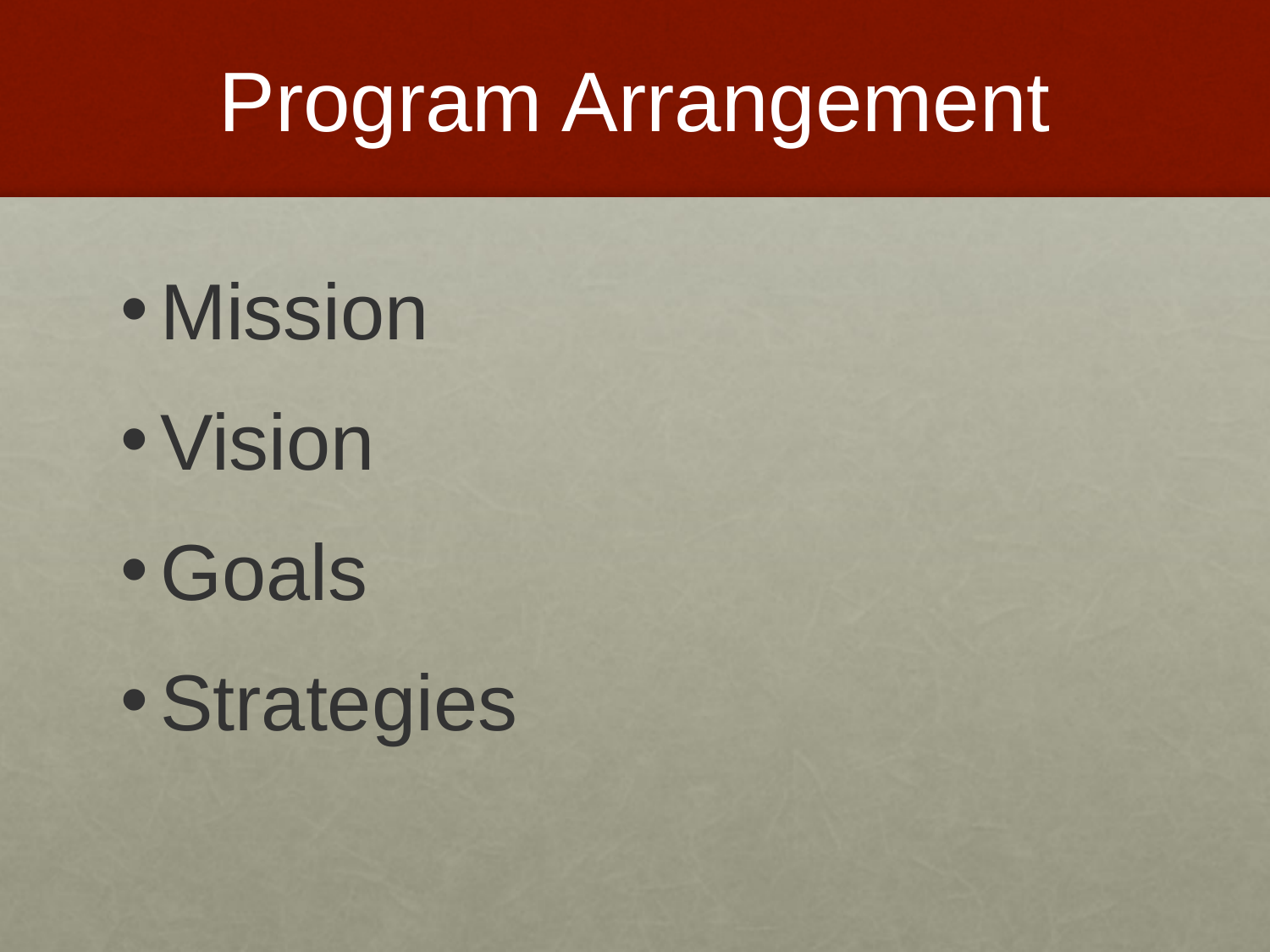

# Program Arrangement
Mission
Vision
Goals
Strategies